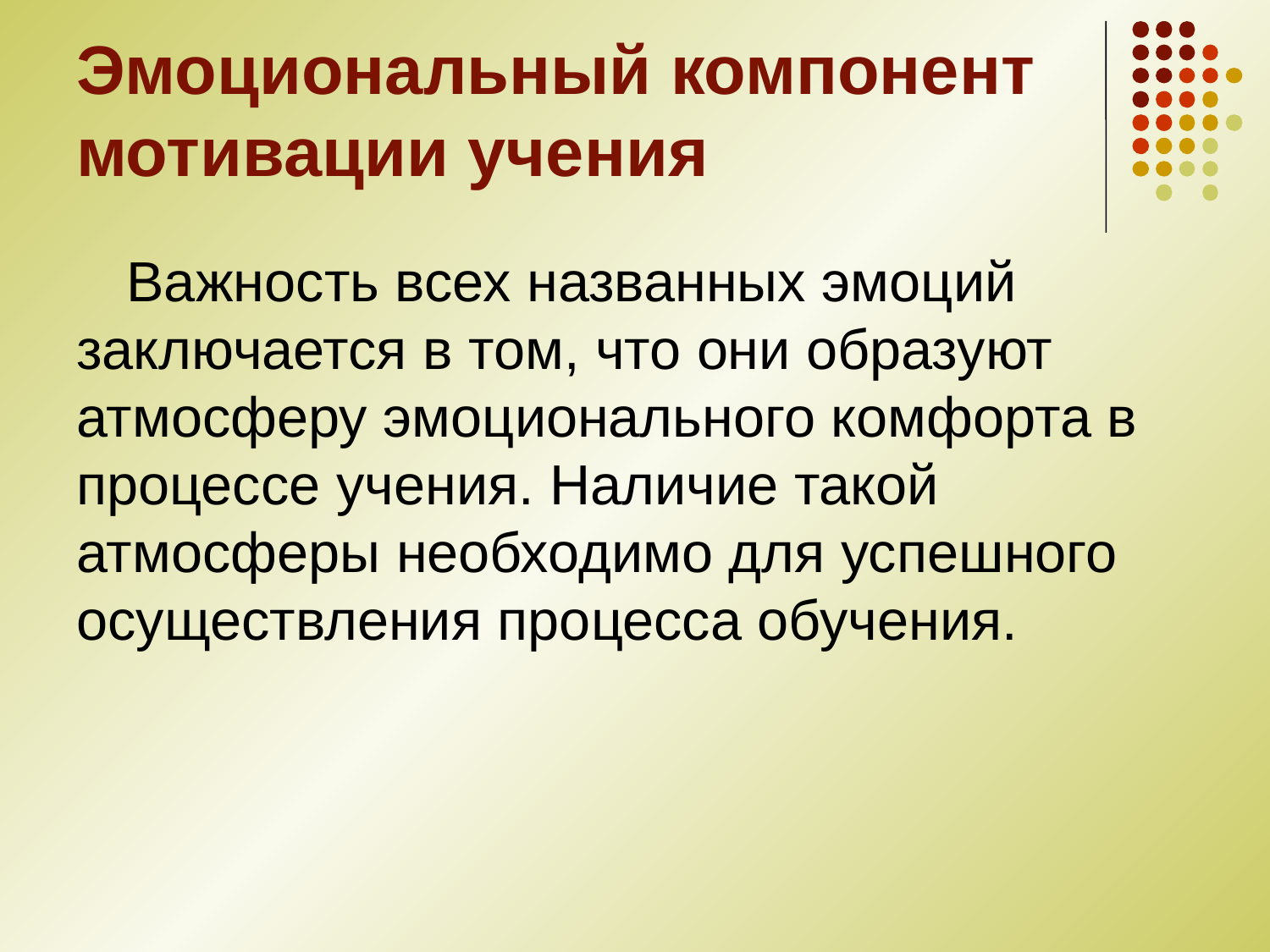

# Эмоциональный компонент мотивации учения
Важность всех названных эмоций заключается в том, что они образуют атмосферу эмоционального комфорта в процессе учения. Наличие такой атмосферы необходимо для успешного осуществления процесса обучения.